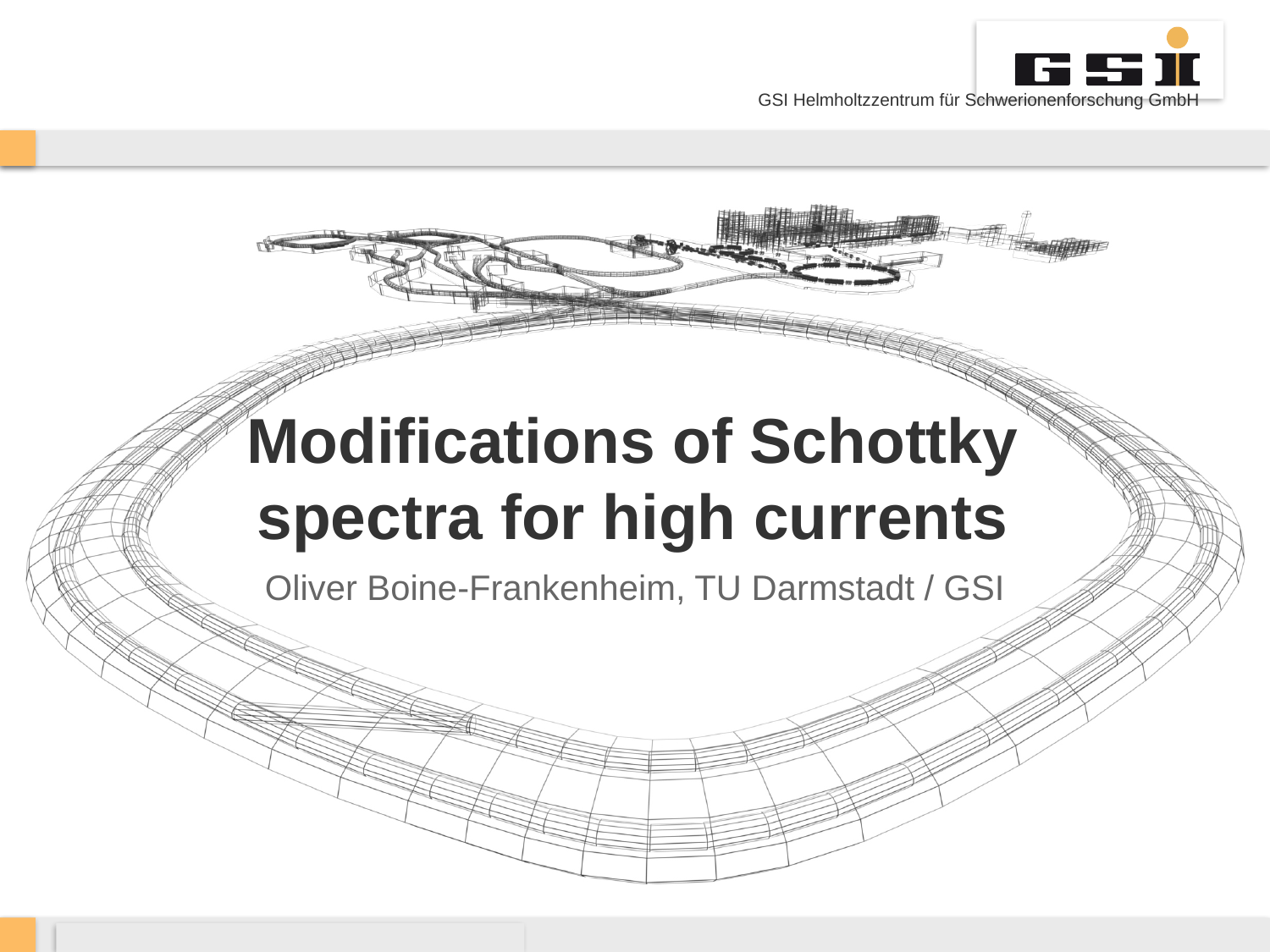

# Modifications of Schottky spectra for high currents
Oliver Boine-Frankenheim, TU Darmstadt / GSI